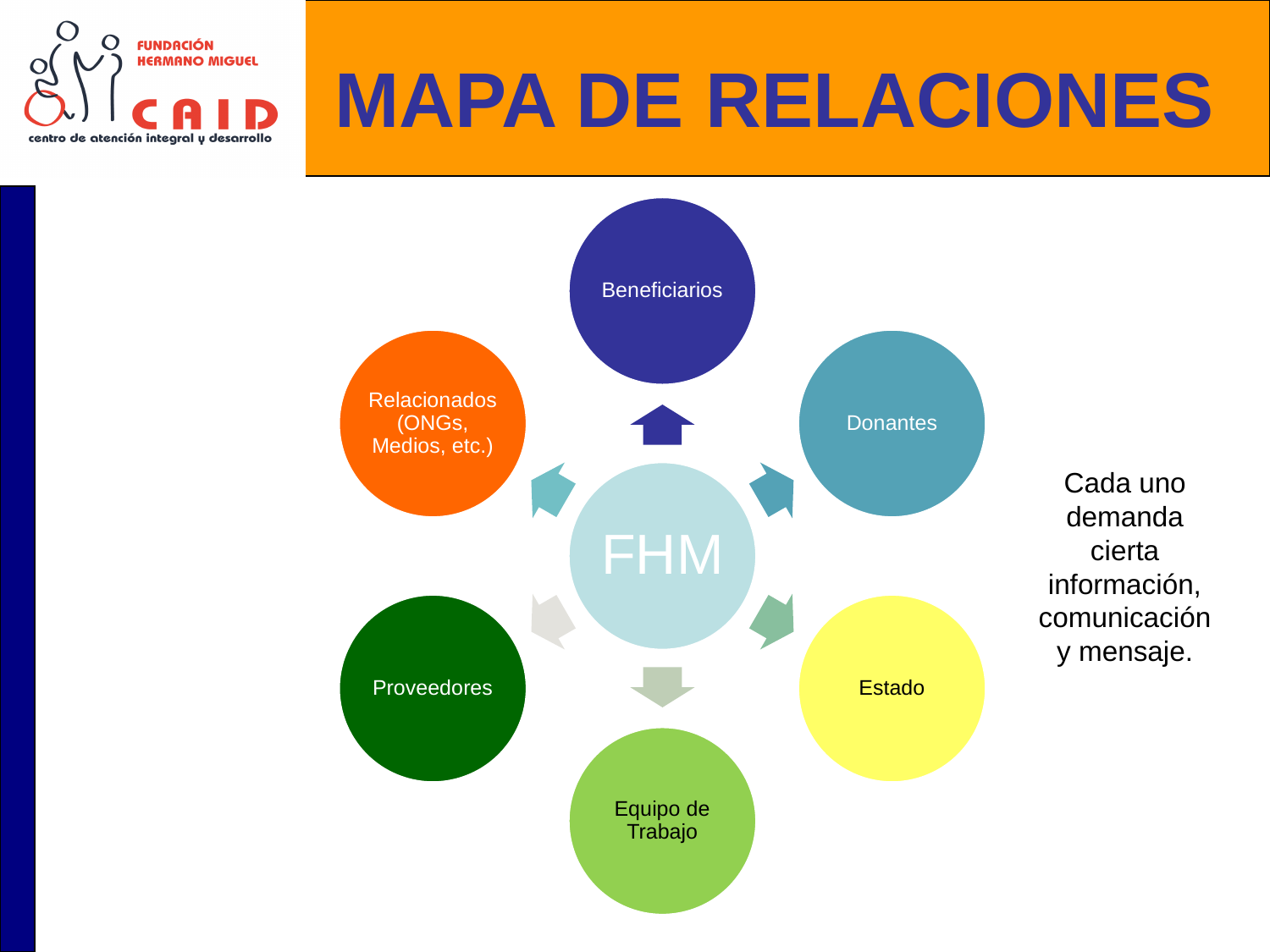

# MAPA DE RELACIONES
FHM

Beneficiarios

Donantes

Estado

Equipo de Trabajo

Proveedores

Relacionados (ONGs, Medios, etc.)
Cada uno demanda cierta información, comunicación y mensaje.